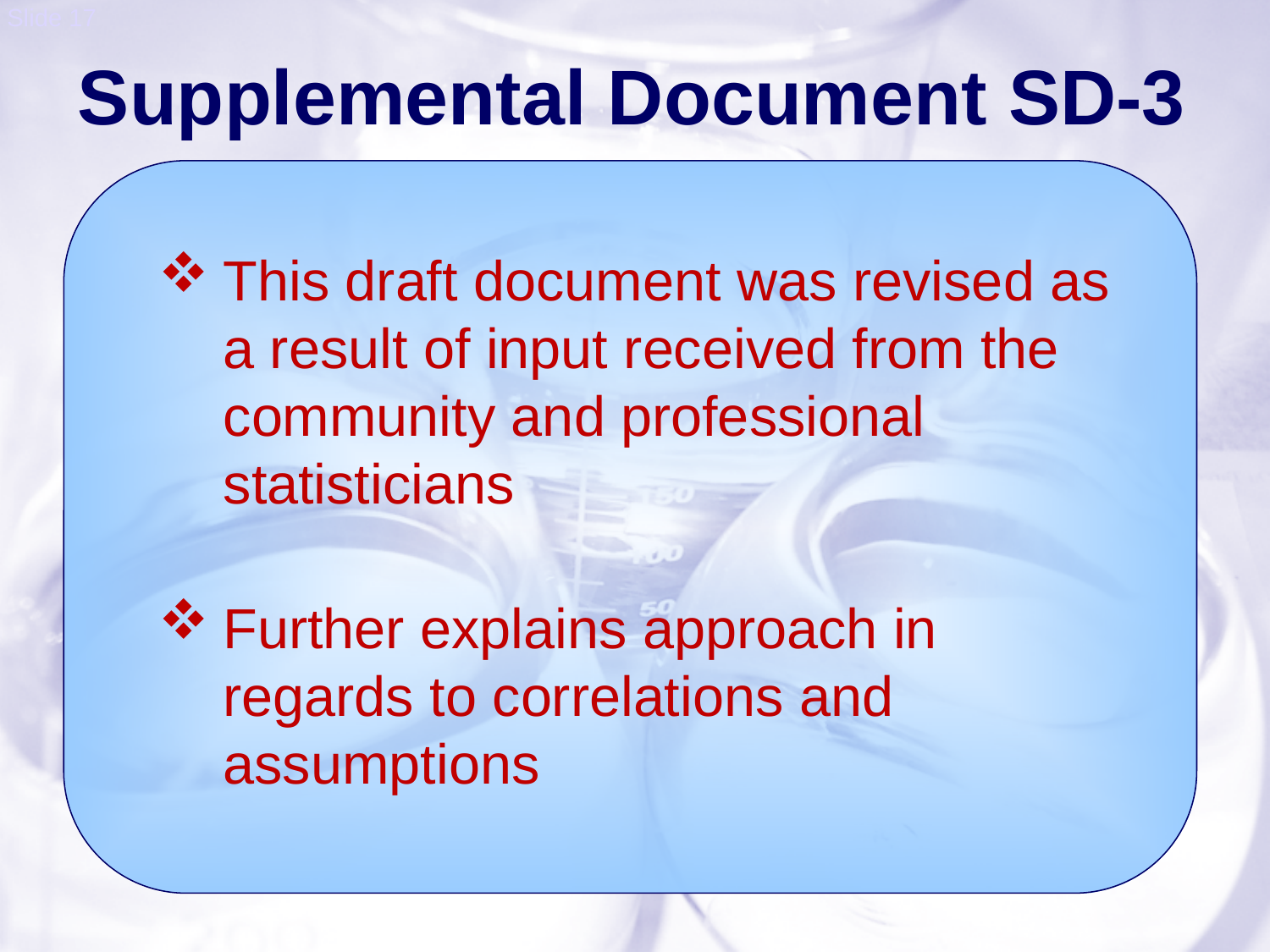

Supplemental Document SD-3

This draft document was revised as a result of input received from the community and professional statisticians

Further explains approach in regards to correlations and assumptions